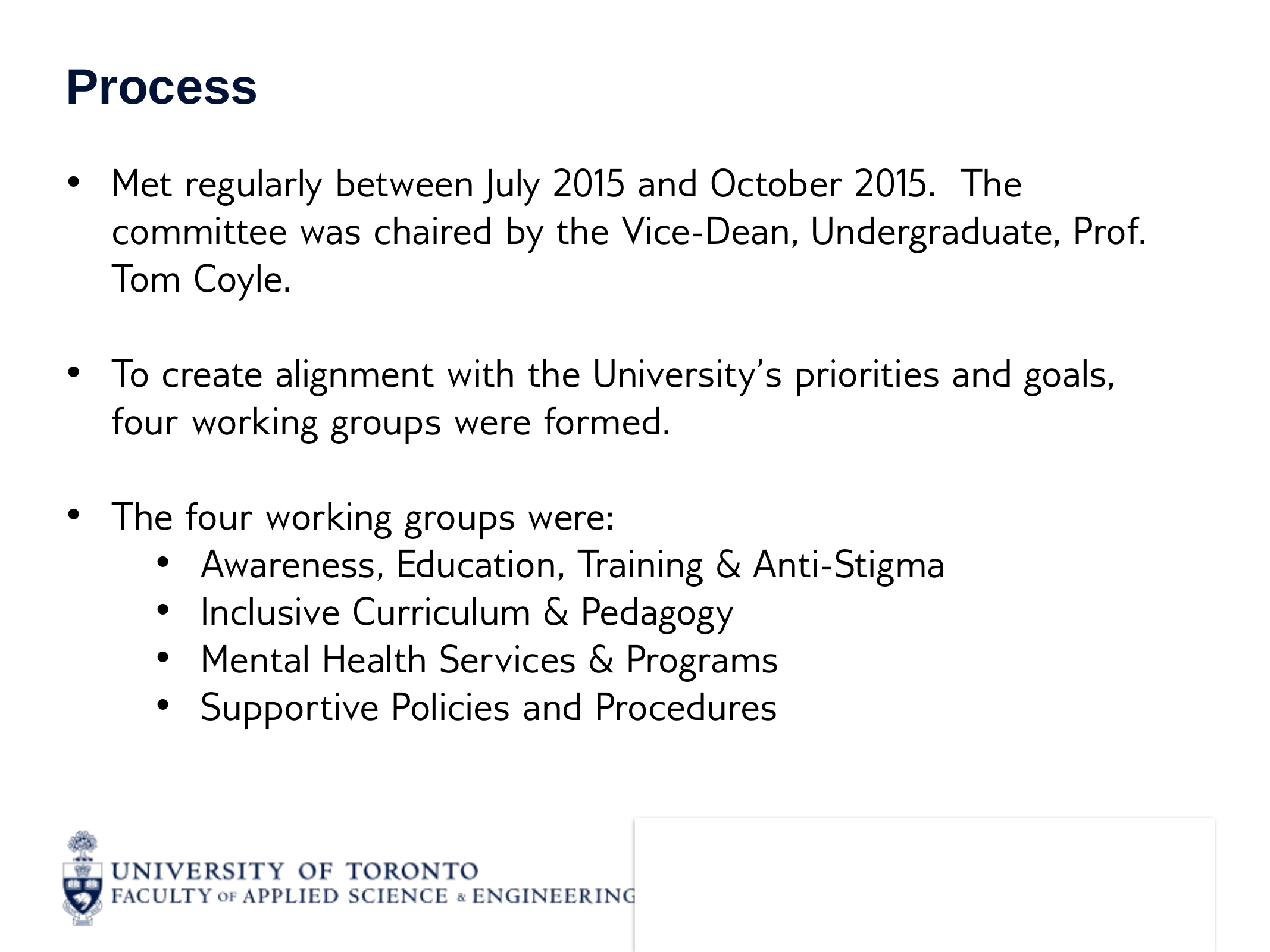

# Process
Met regularly between July 2015 and October 2015.  The committee was chaired by the Vice-Dean, Undergraduate, Prof. Tom Coyle.
To create alignment with the University’s priorities and goals, four working groups were formed.
The four working groups were:
Awareness, Education, Training & Anti-Stigma
Inclusive Curriculum & Pedagogy
Mental Health Services & Programs
Supportive Policies and Procedures